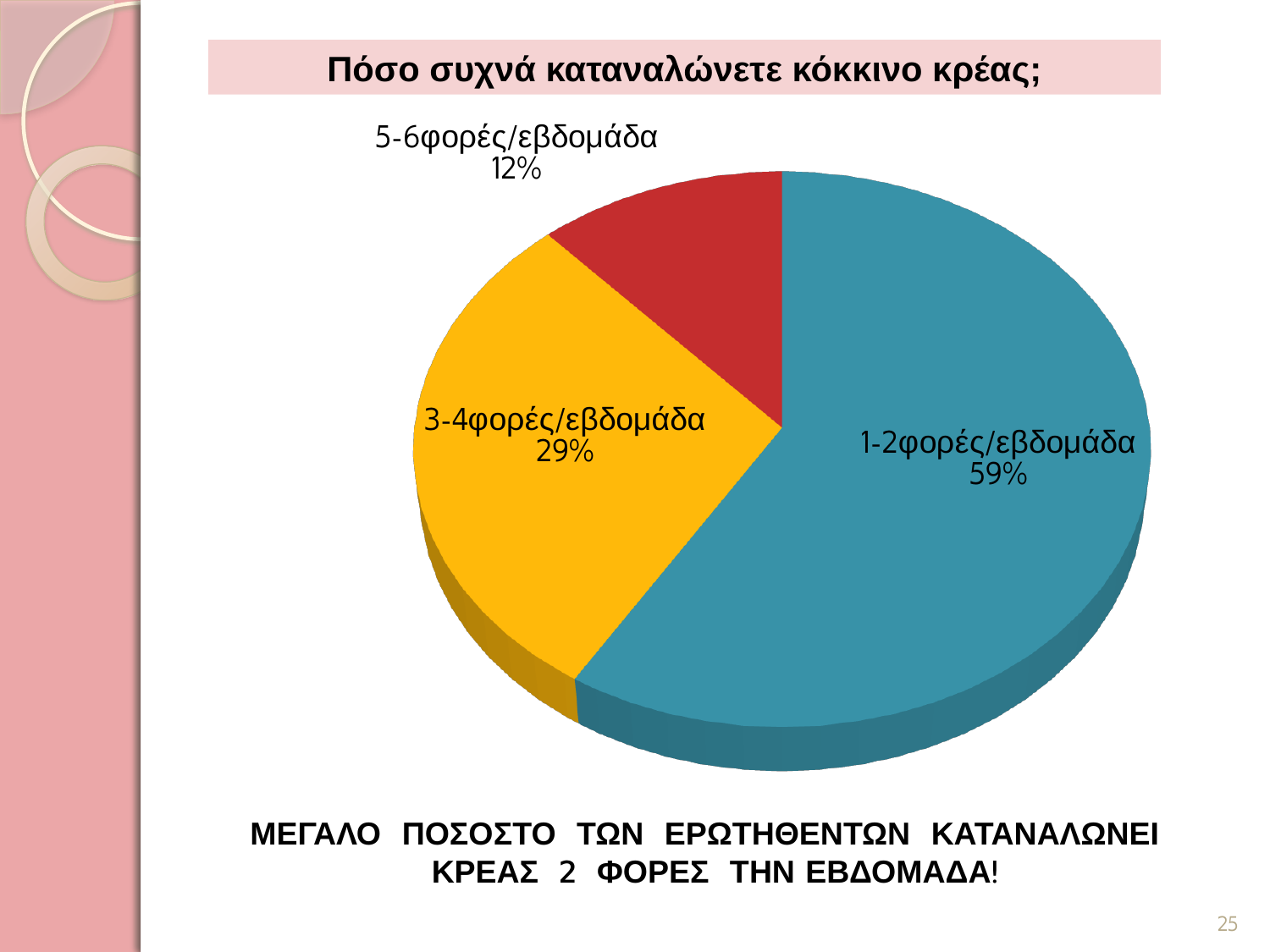

Πόσο συχνά καταναλώνετε κόκκινο κρέας;

[unsupported chart]

ΜΕΓΑΛΟ  ΠΟΣΟΣΤΟ  ΤΩΝ  ΕΡΩΤΗΘΕΝΤΩΝ  ΚΑΤΑΝΑΛΩΝΕΙ   ΚΡΕΑΣ  2  ΦΟΡΕΣ  ΤΗΝ ΕΒΔΟΜΑΔΑ!
25